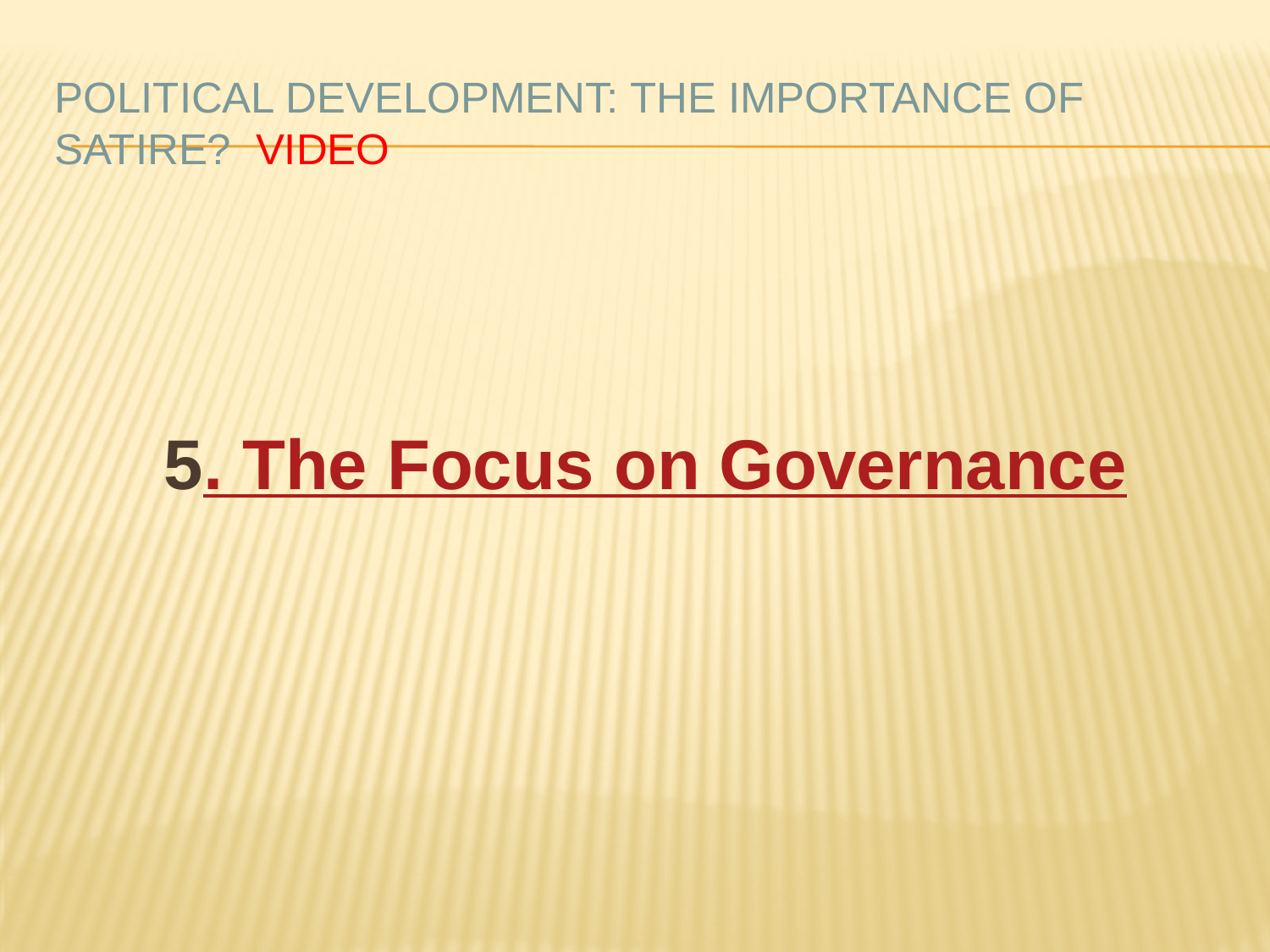

# Political Development: The Importance of Satire?  Video

5. The Focus on Governance